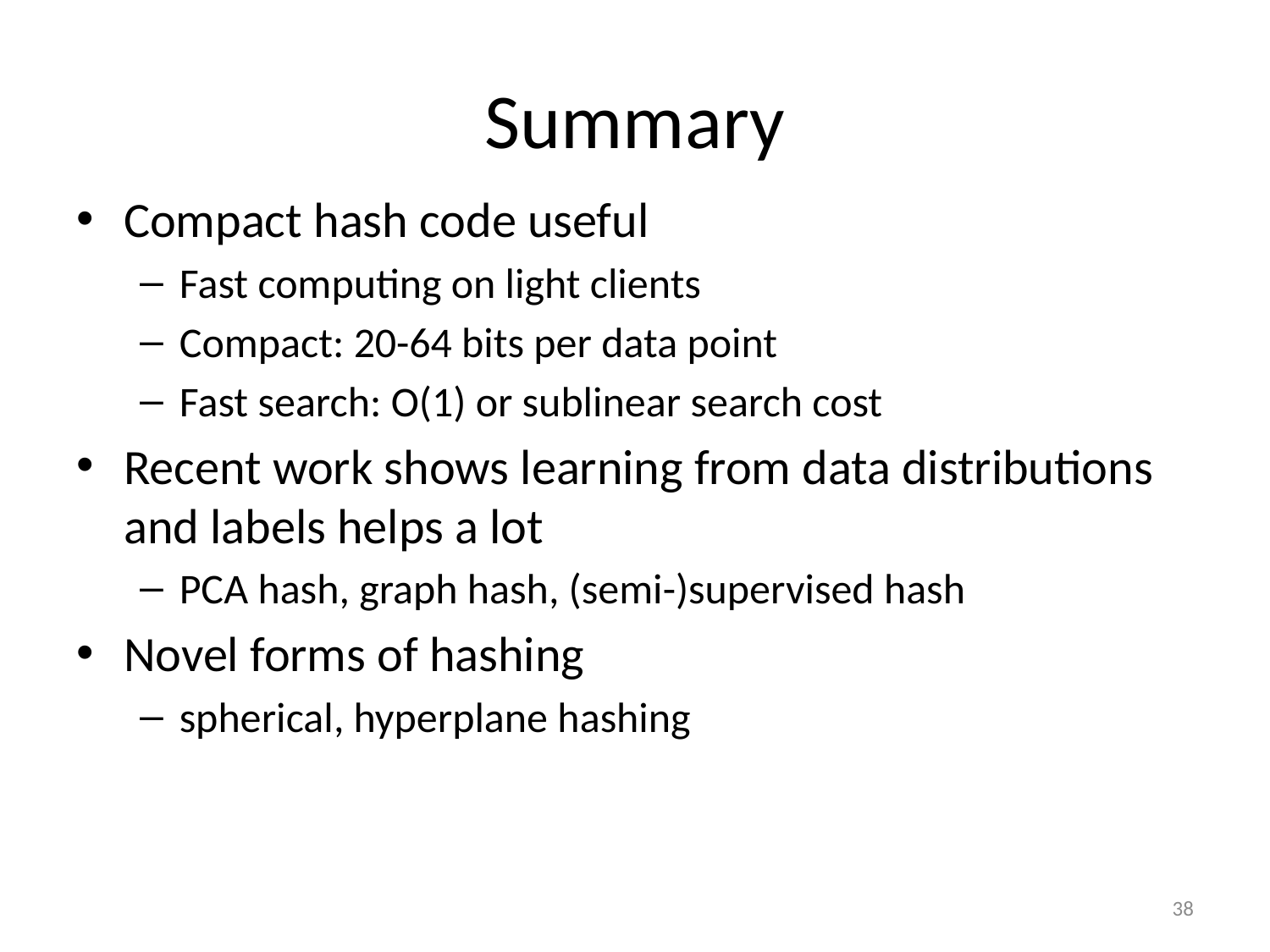

# Summary
Compact hash code useful
Fast computing on light clients
Compact: 20-64 bits per data point
Fast search: O(1) or sublinear search cost
Recent work shows learning from data distributions and labels helps a lot
PCA hash, graph hash, (semi-)supervised hash
Novel forms of hashing
spherical, hyperplane hashing
38